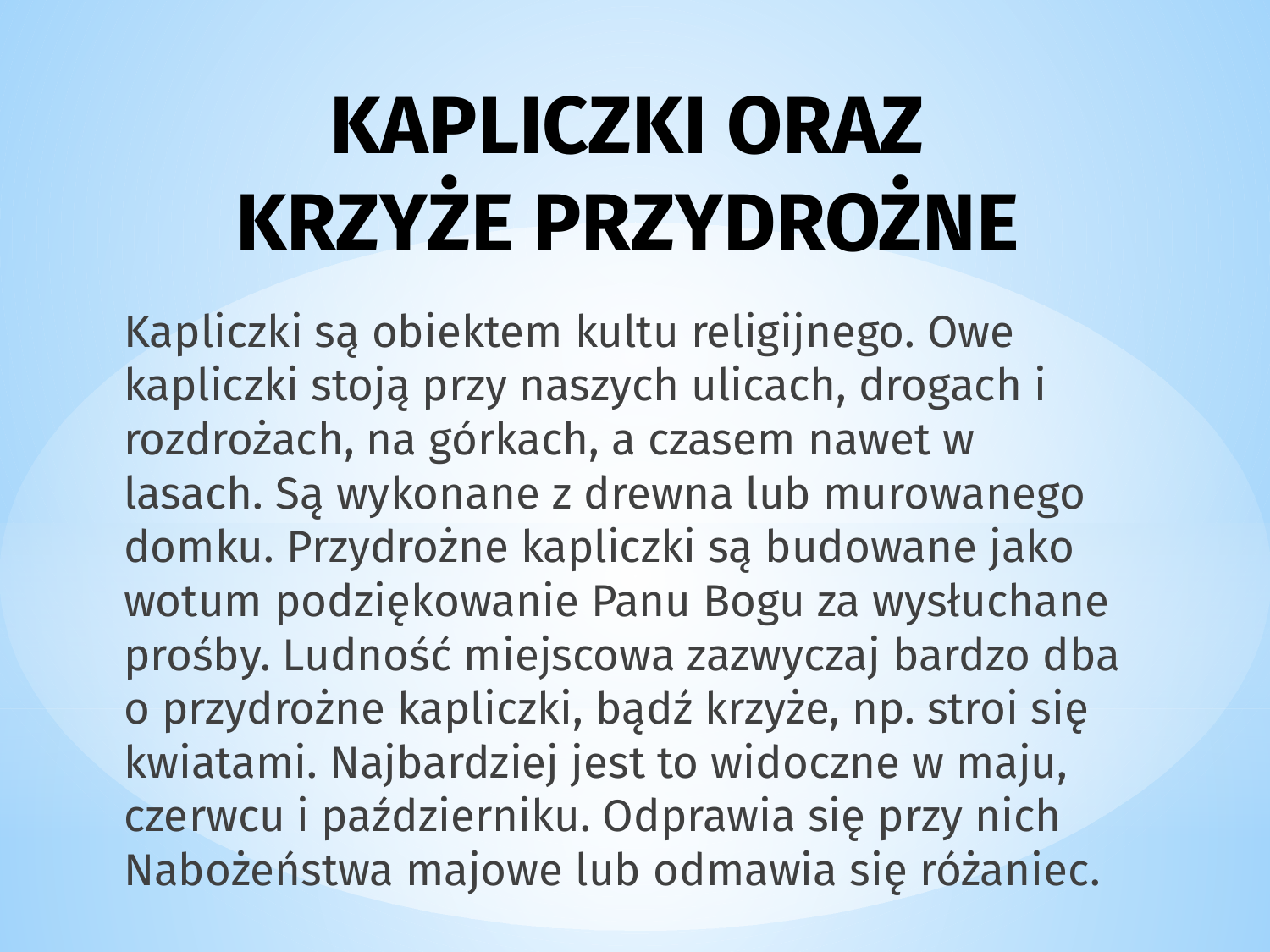

# KAPLICZKI ORAZ KRZYŻE PRZYDROŻNE
Kapliczki są obiektem kultu religijnego. Owe kapliczki stoją przy naszych ulicach, drogach i rozdrożach, na górkach, a czasem nawet w lasach. Są wykonane z drewna lub murowanego domku. Przydrożne kapliczki są budowane jako wotum podziękowanie Panu Bogu za wysłuchane prośby. Ludność miejscowa zazwyczaj bardzo dba o przydrożne kapliczki, bądź krzyże, np. stroi się kwiatami. Najbardziej jest to widoczne w maju, czerwcu i październiku. Odprawia się przy nich Nabożeństwa majowe lub odmawia się różaniec.